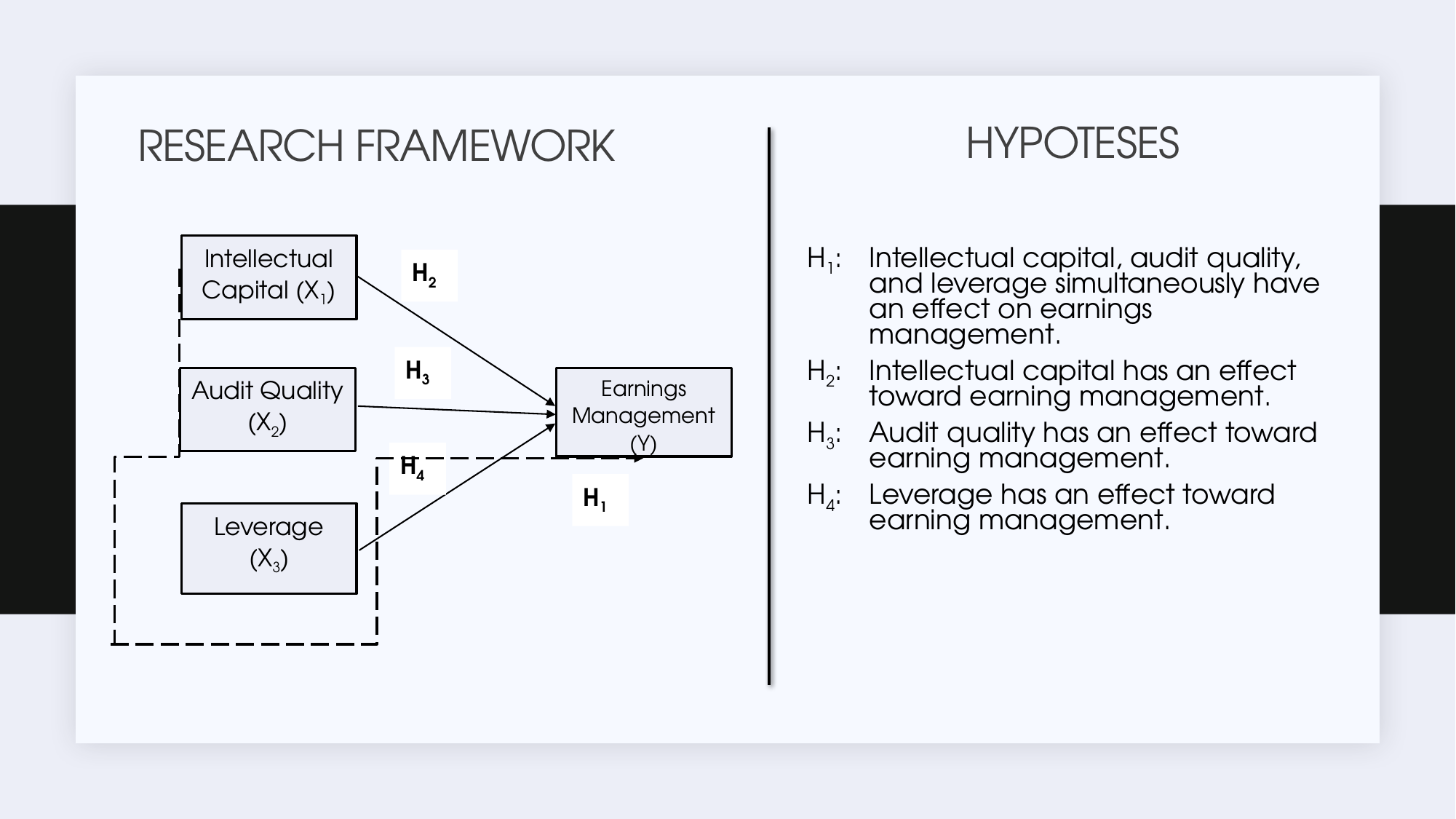

# RESEARCH FRAMEWORK
HYPOTESES
Intellectual Capital (X1)
H2
H3
Audit Quality (X2)
Earnings Management (Y)
H4
H1
Leverage (X3)
| H1: | Intellectual capital, audit quality, and leverage simultaneously have an effect on earnings management. |
| --- | --- |
| H2: | Intellectual capital has an effect toward earning management. |
| H3: | Audit quality has an effect toward earning management. |
| H4: | Leverage has an effect toward earning management. |